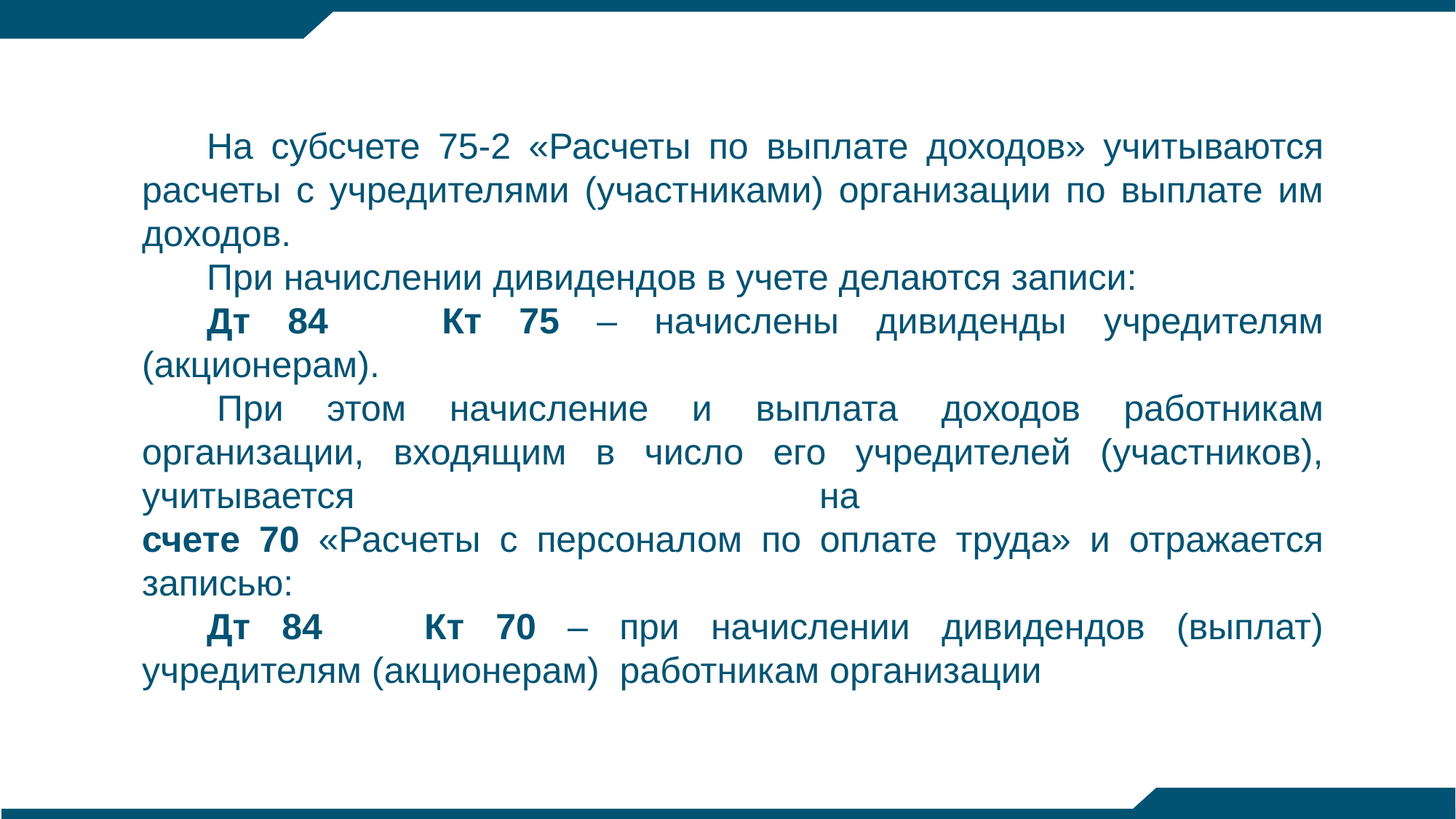

На субсчете 75-2 «Расчеты по выплате доходов» учитываются расчеты с учредителями (участниками) организации по выплате им доходов.
При начислении дивидендов в учете делаются записи:
Дт 84  	Кт 75 – начислены дивиденды учредителям (акционерам).
 При этом начисление и выплата доходов работникам организации, входящим в число его учредителей (участников), учитывается на
счете 70 «Расчеты с персоналом по оплате труда» и отражается записью:
Дт 84  	Кт 70 – при начислении дивидендов (выплат) учредителям (акционерам)  работникам организации